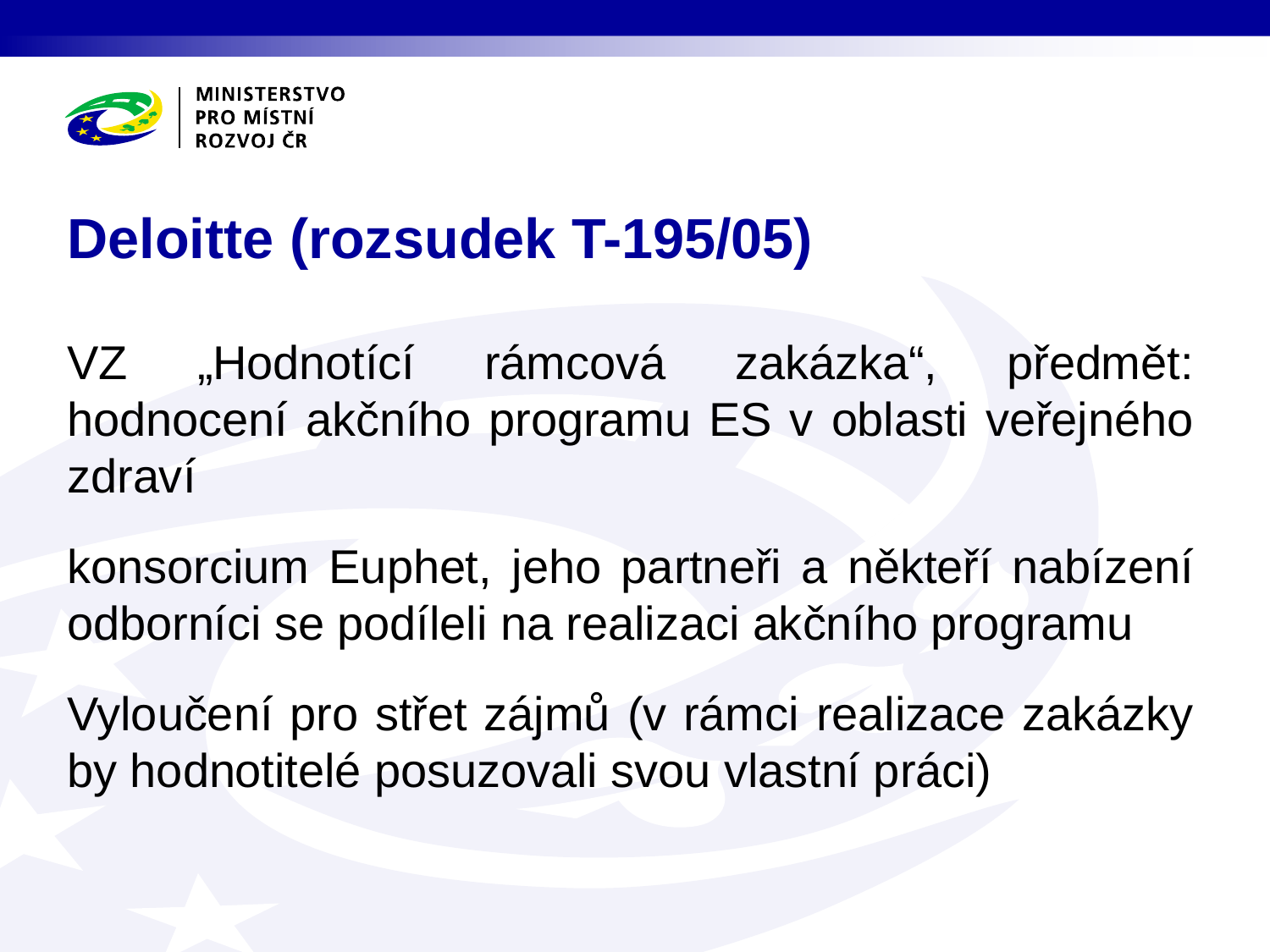

# Deloitte (rozsudek T-195/05)
VZ „Hodnotící rámcová zakázka“, předmět: hodnocení akčního programu ES v oblasti veřejného zdraví
konsorcium Euphet, jeho partneři a někteří nabízení odborníci se podíleli na realizaci akčního programu
Vyloučení pro střet zájmů (v rámci realizace zakázky by hodnotitelé posuzovali svou vlastní práci)